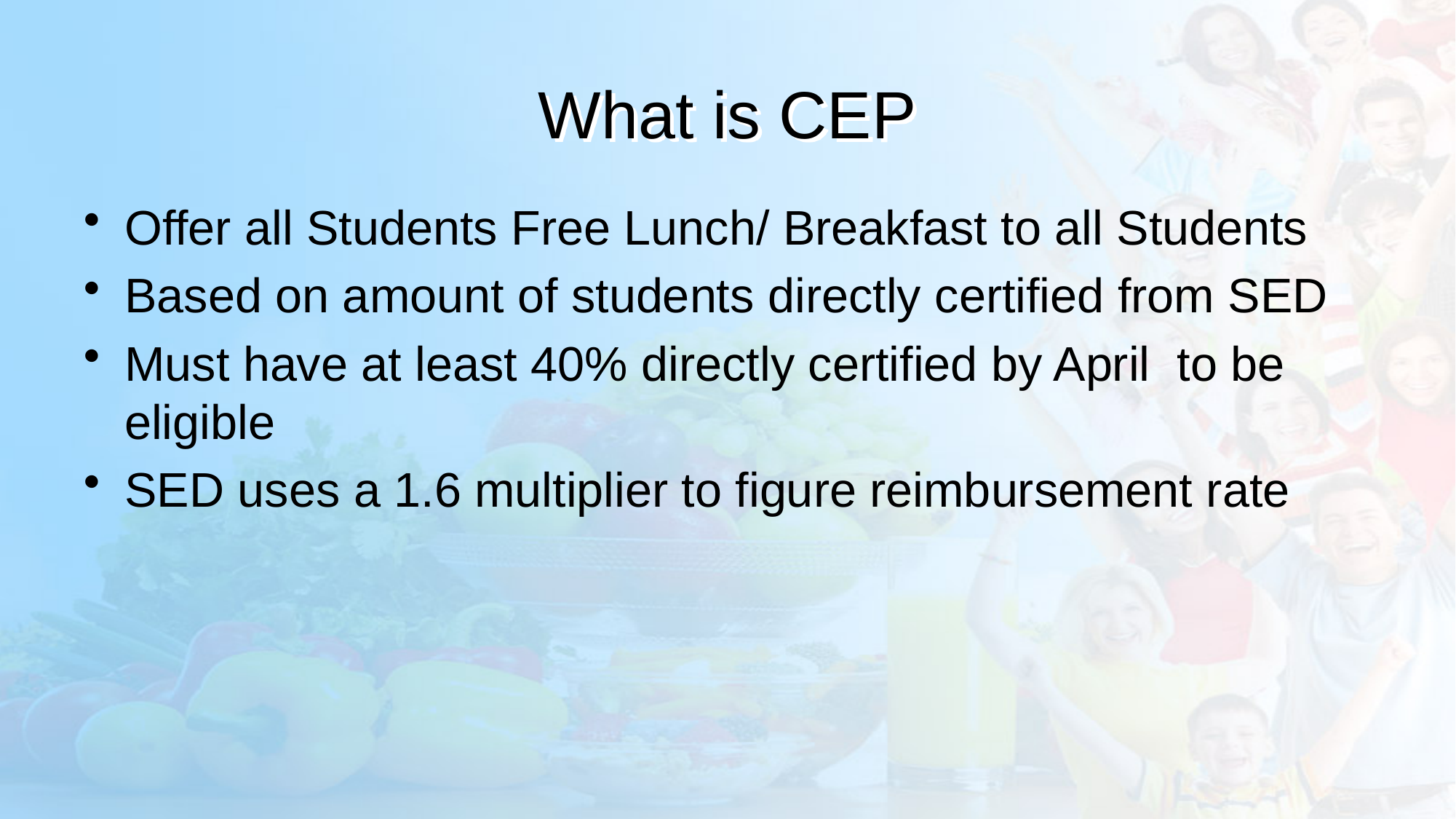

# What is CEP
Offer all Students Free Lunch/ Breakfast to all Students
Based on amount of students directly certified from SED
Must have at least 40% directly certified by April  to be eligible
SED uses a 1.6 multiplier to figure reimbursement rate